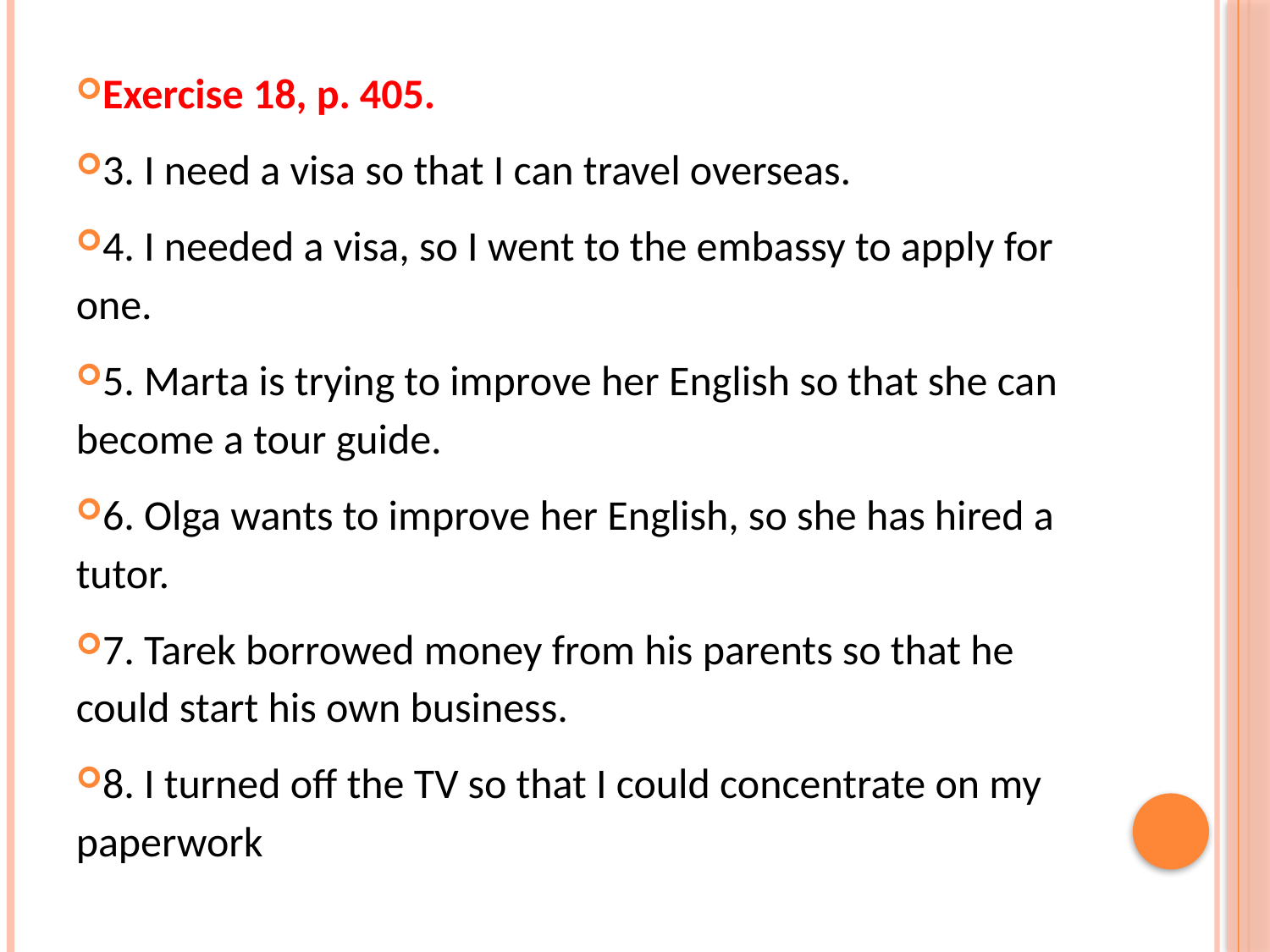

Exercise 18, p. 405.
3. I need a visa so that I can travel overseas.
4. I needed a visa, so I went to the embassy to apply for one.
5. Marta is trying to improve her English so that she can become a tour guide.
6. Olga wants to improve her English, so she has hired a tutor.
7. Tarek borrowed money from his parents so that he could start his own business.
8. I turned off the TV so that I could concentrate on my paperwork